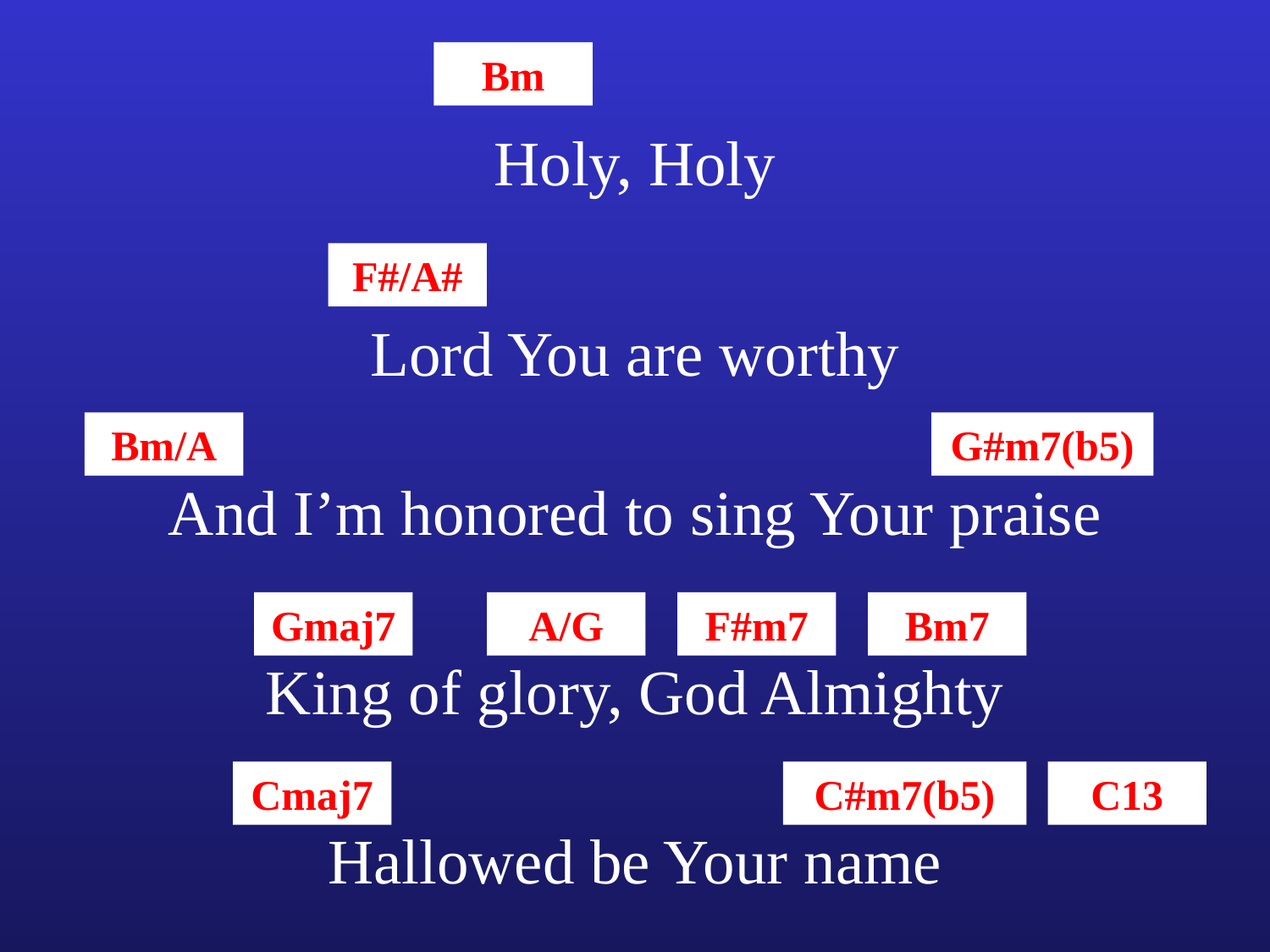

Bm
Holy, Holy
F#/A#
Lord You are worthy
Bm/A
G#m7(b5)
And I’m honored to sing Your praise
Gmaj7
A/G
F#m7
Bm7
King of glory, God Almighty
Cmaj7
C#m7(b5)
C13
Hallowed be Your name